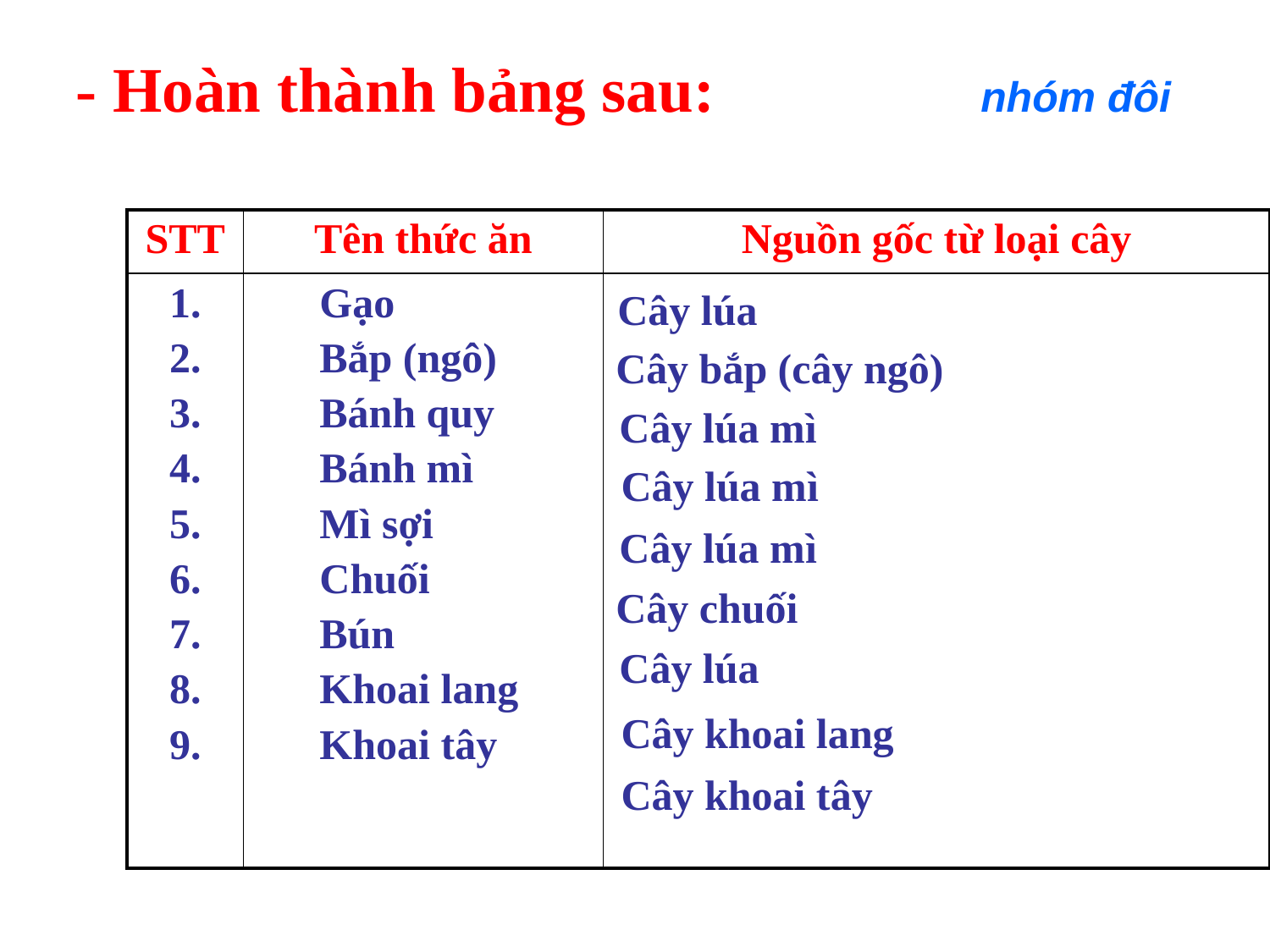

- Hoàn thành bảng sau:
 nhóm đôi
| STT | Tên thức ăn | Nguồn gốc từ loại cây |
| --- | --- | --- |
| 1. 2. 3. 4. 5. 6. 7. 8. 9. | Gạo Bắp (ngô) Bánh quy Bánh mì Mì sợi Chuối Bún Khoai lang Khoai tây |  |
Cây lúa
Cây bắp (cây ngô)
Cây lúa mì
Cây lúa mì
Cây lúa mì
Cây chuối
Cây lúa
Cây khoai lang
Cây khoai tây